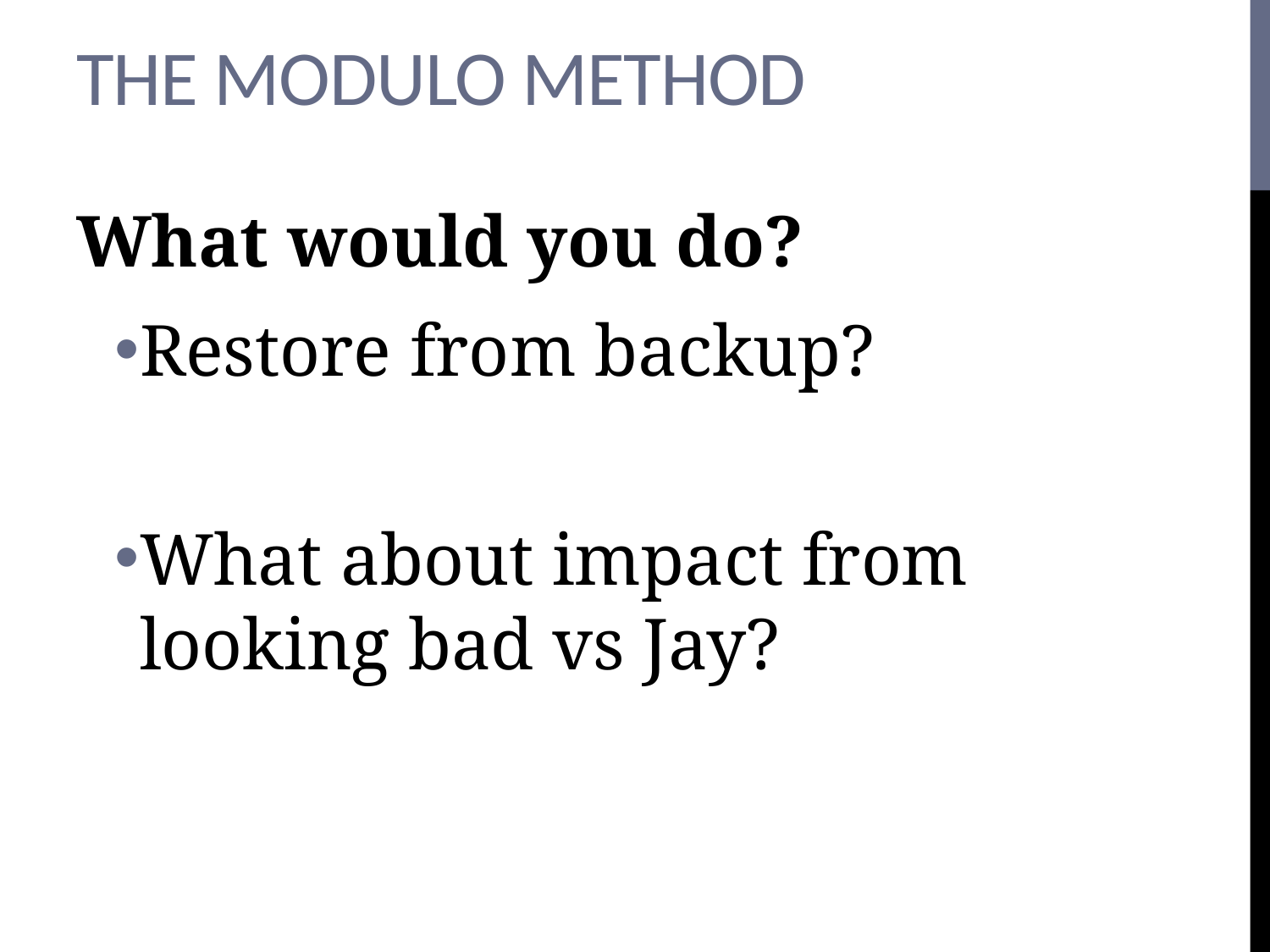

# The Modulo Method
What would you do?
Restore from backup?

What about impact from looking bad vs Jay?